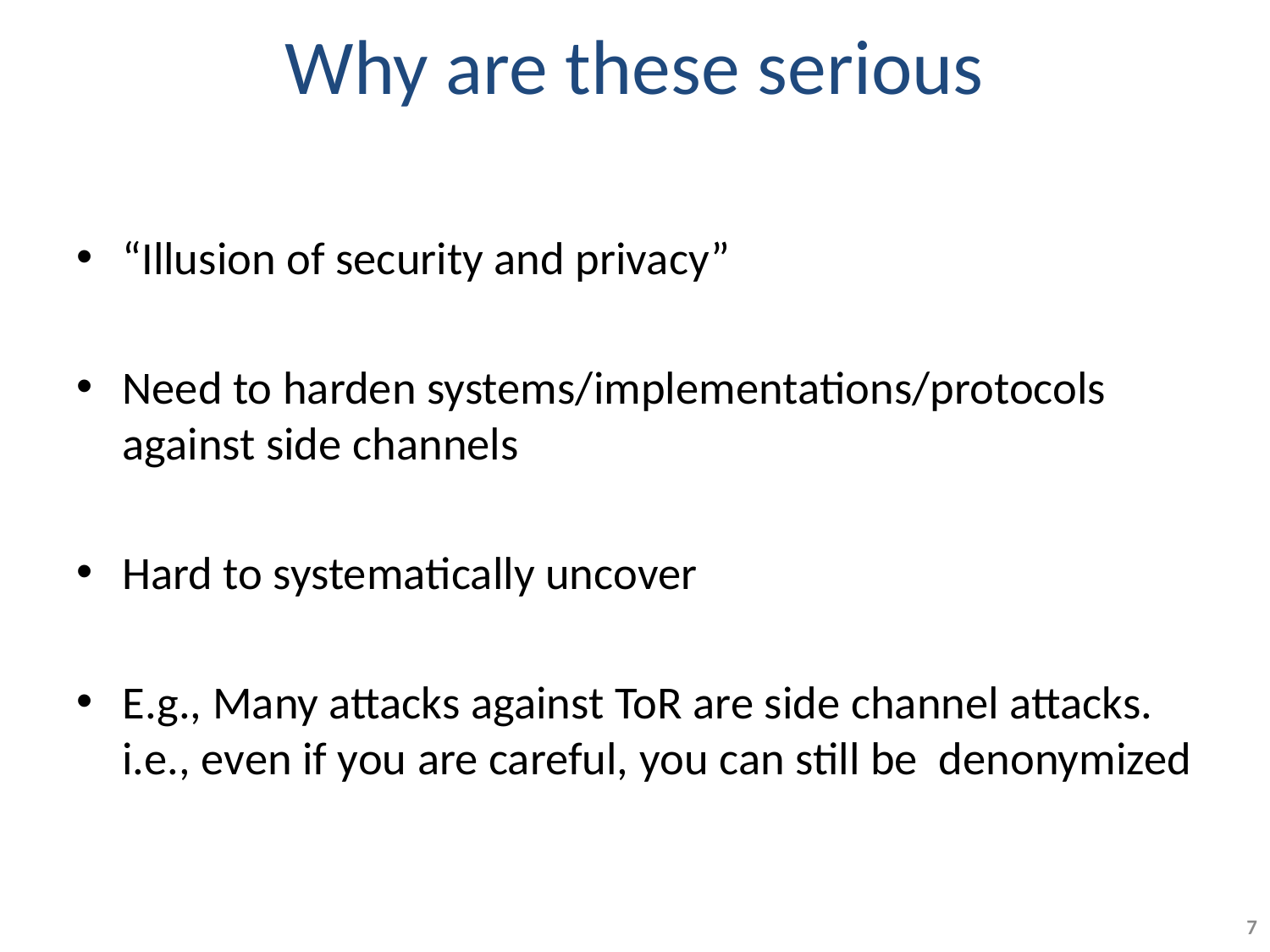

# Why are these serious
“Illusion of security and privacy”

Need to harden systems/implementations/protocols against side channels

Hard to systematically uncover

E.g., Many attacks against ToR are side channel attacks. i.e., even if you are careful, you can still be  denonymized
7